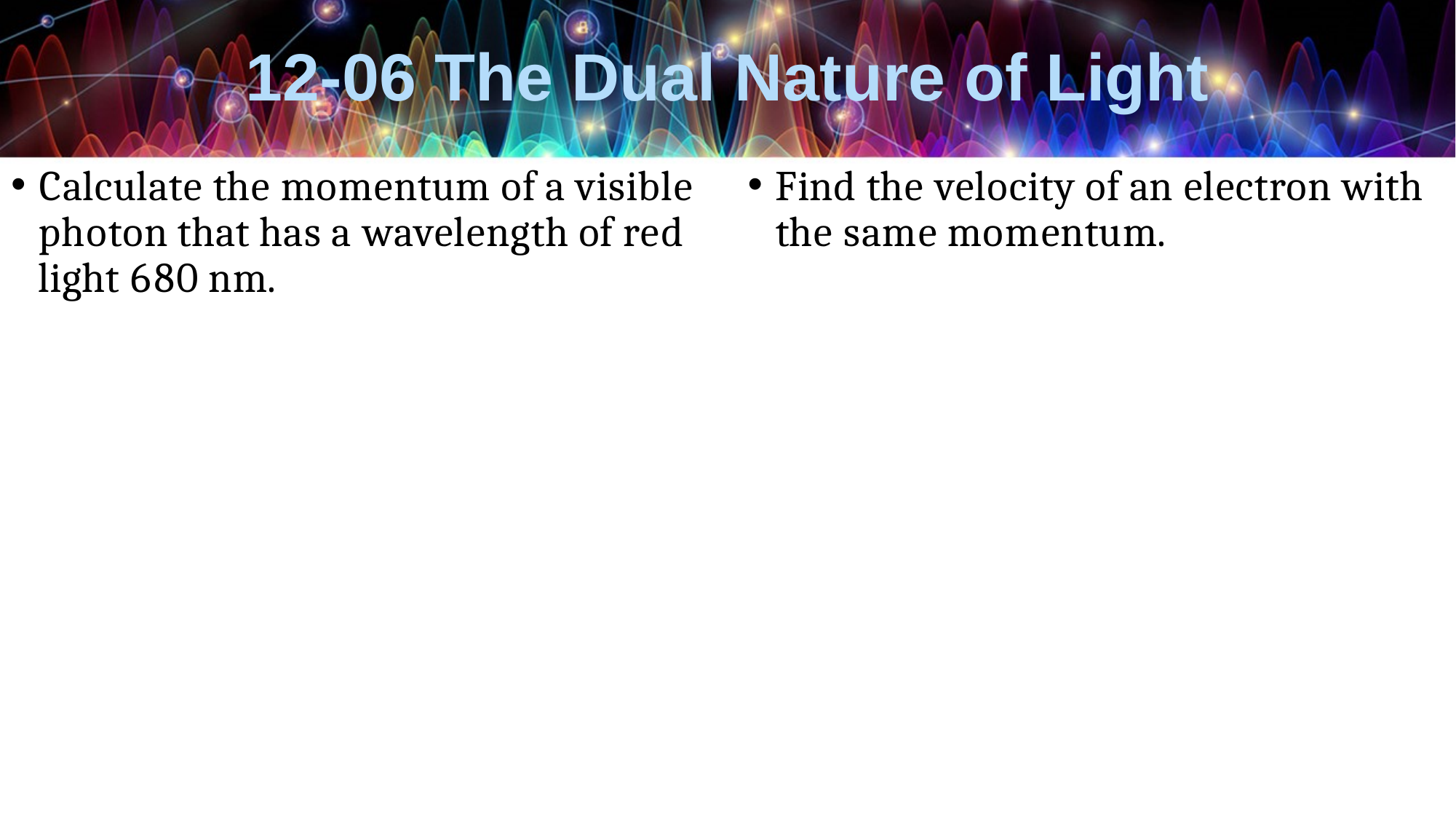

# 12-06 The Dual Nature of Light
Calculate the momentum of a visible photon that has a wavelength of red light 680 nm.
Find the velocity of an electron with the same momentum.